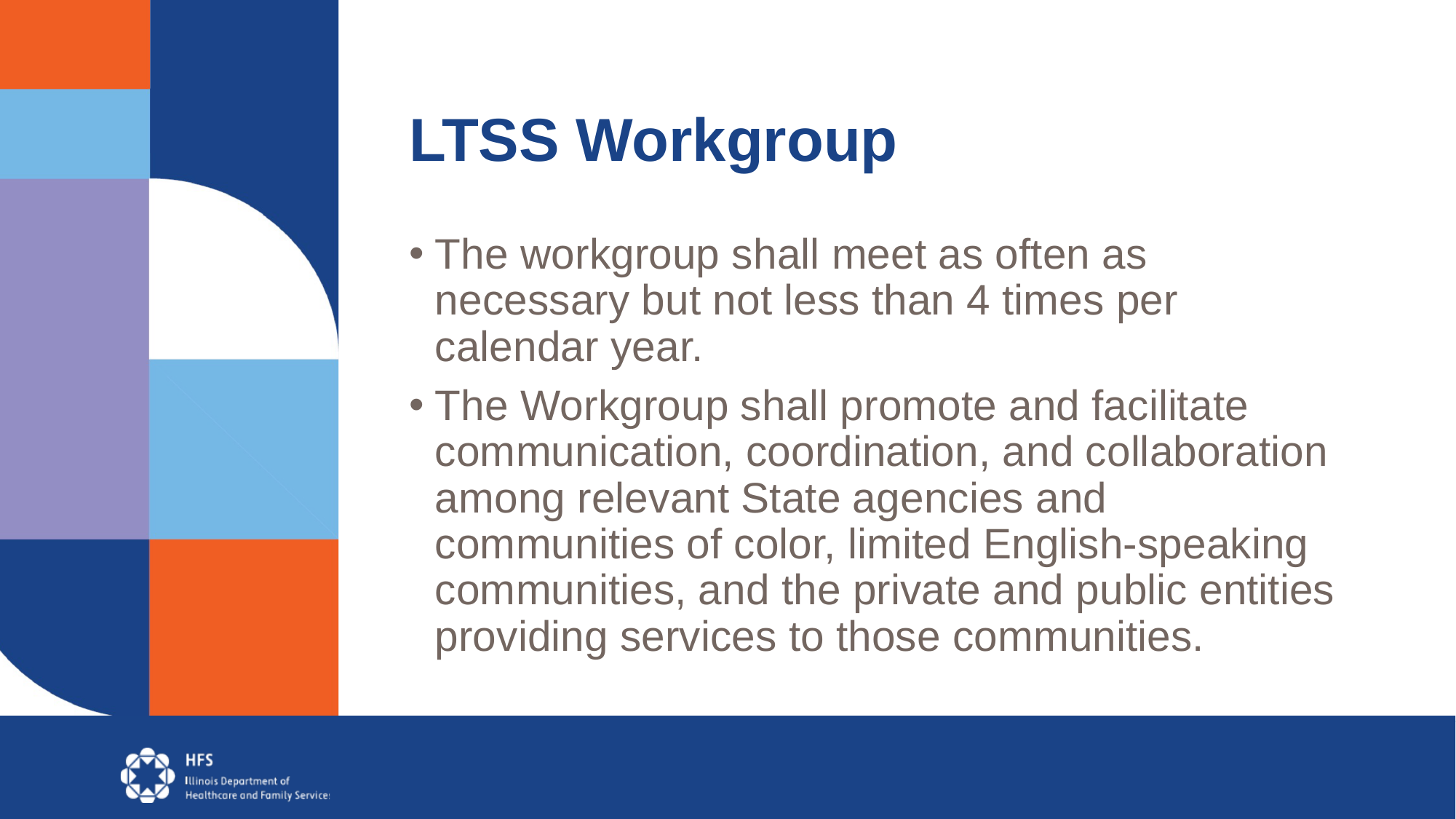

# LTSS Workgroup
The workgroup shall meet as often as necessary but not less than 4 times per calendar year.
The Workgroup shall promote and facilitate communication, coordination, and collaboration among relevant State agencies and communities of color, limited English-speaking communities, and the private and public entities providing services to those communities.